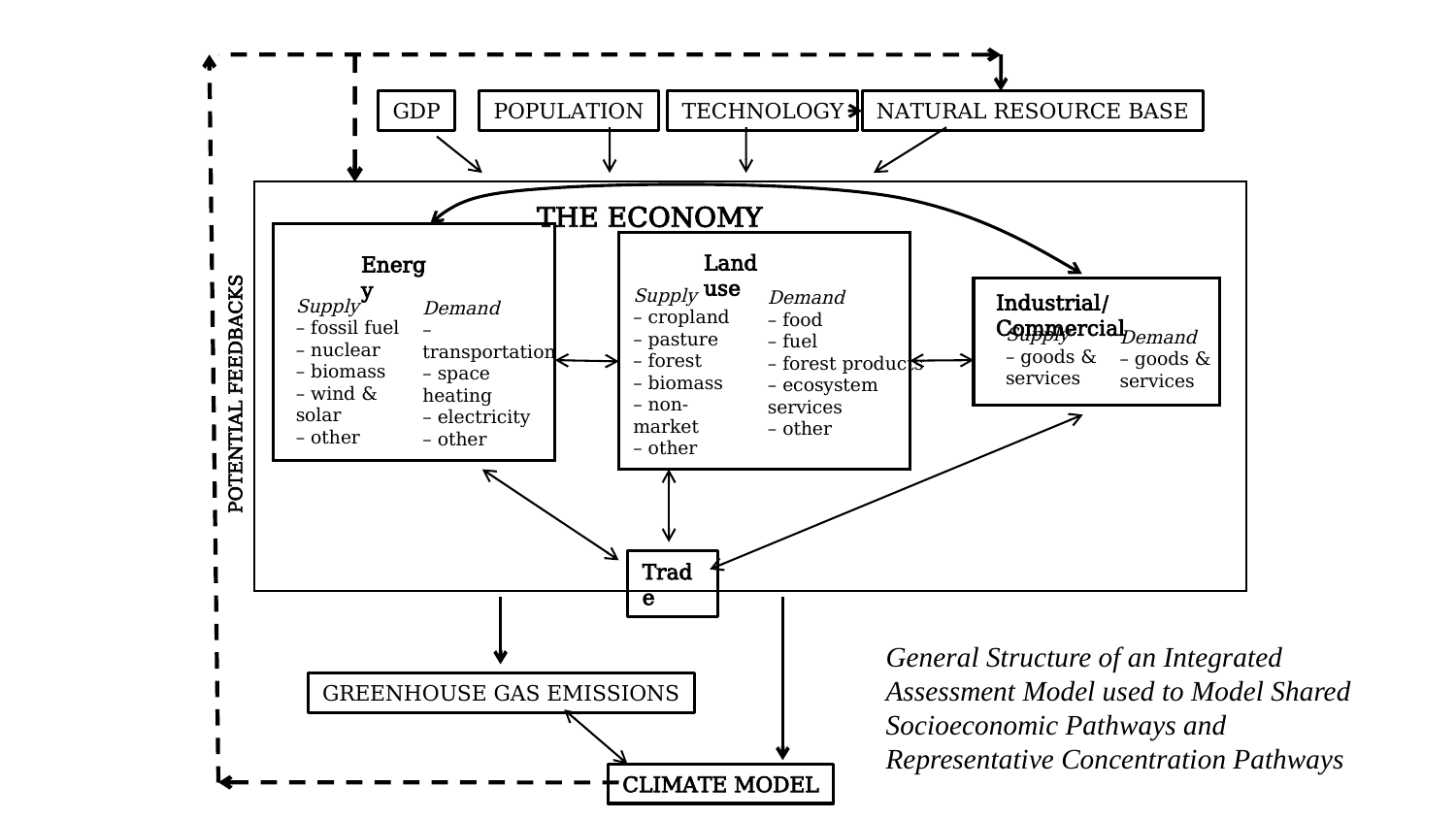

GDP
POPULATION
TECHNOLOGY
NATURAL RESOURCE BASE

Energy
Supply
– fossil fuel
– nuclear
– biomass
– wind & solar
– other
Demand
– transportation
– space heating
– electricity
– other

Land use
Supply
– cropland
– pasture
– forest
– biomass
– non-market
– other
Demand
– food
– fuel
– forest products
– ecosystem services
– other

Industrial/Commercial
Supply
– goods & services
Demand
– goods & services
Trade
THE ECONOMY
POTENTIAL FEEDBACKS
GREENHOUSE GAS EMISSIONS
CLIMATE MODEL
General Structure of an Integrated Assessment Model used to Model Shared Socioeconomic Pathways and Representative Concentration Pathways